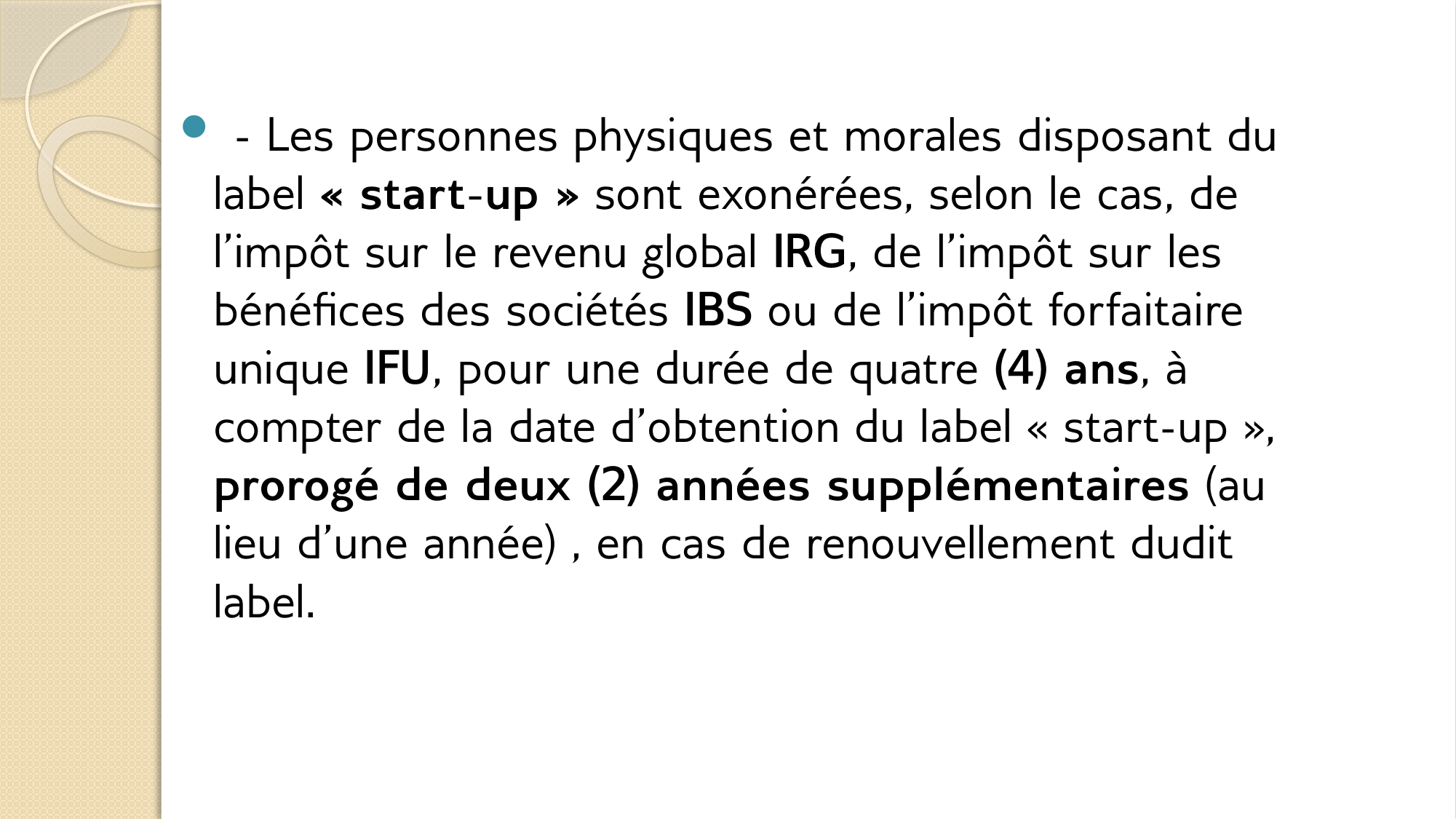

− Les personnes physiques et morales disposant du label « start-up » sont exonérées, selon le cas, de l’impôt sur le revenu global IRG, de l’impôt sur les bénéfices des sociétés IBS ou de l’impôt forfaitaire unique IFU, pour une durée de quatre (4) ans, à compter de la date d’obtention du label « start-up », prorogé de deux (2) années supplémentaires (au lieu d’une année) , en cas de renouvellement dudit label.